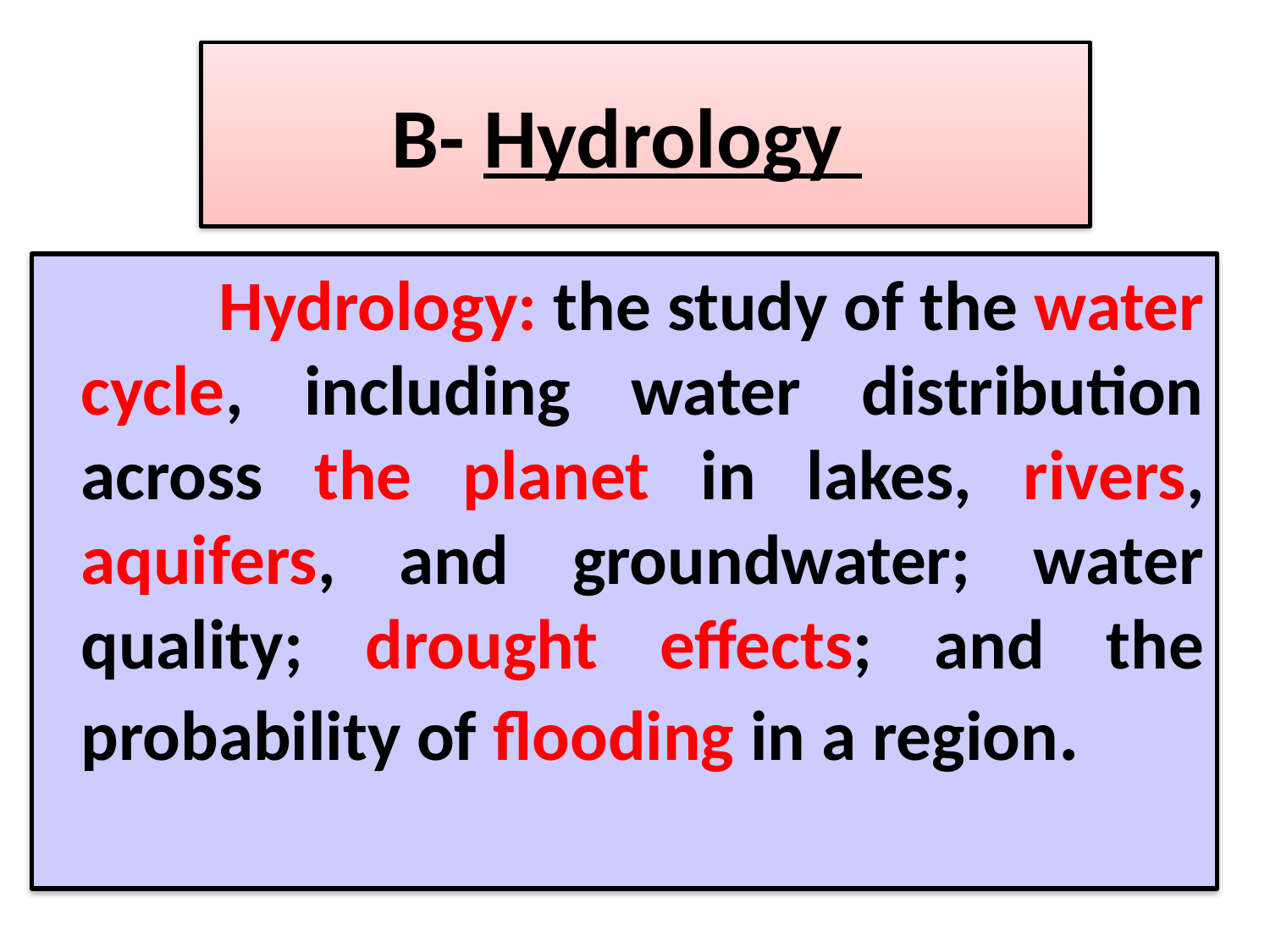

# B- Hydrology
Hydrology: the study of the water cycle, including water distribution across the planet in lakes, rivers, aquifers, and groundwater; water quality; drought effects; and the probability of flooding in a region.